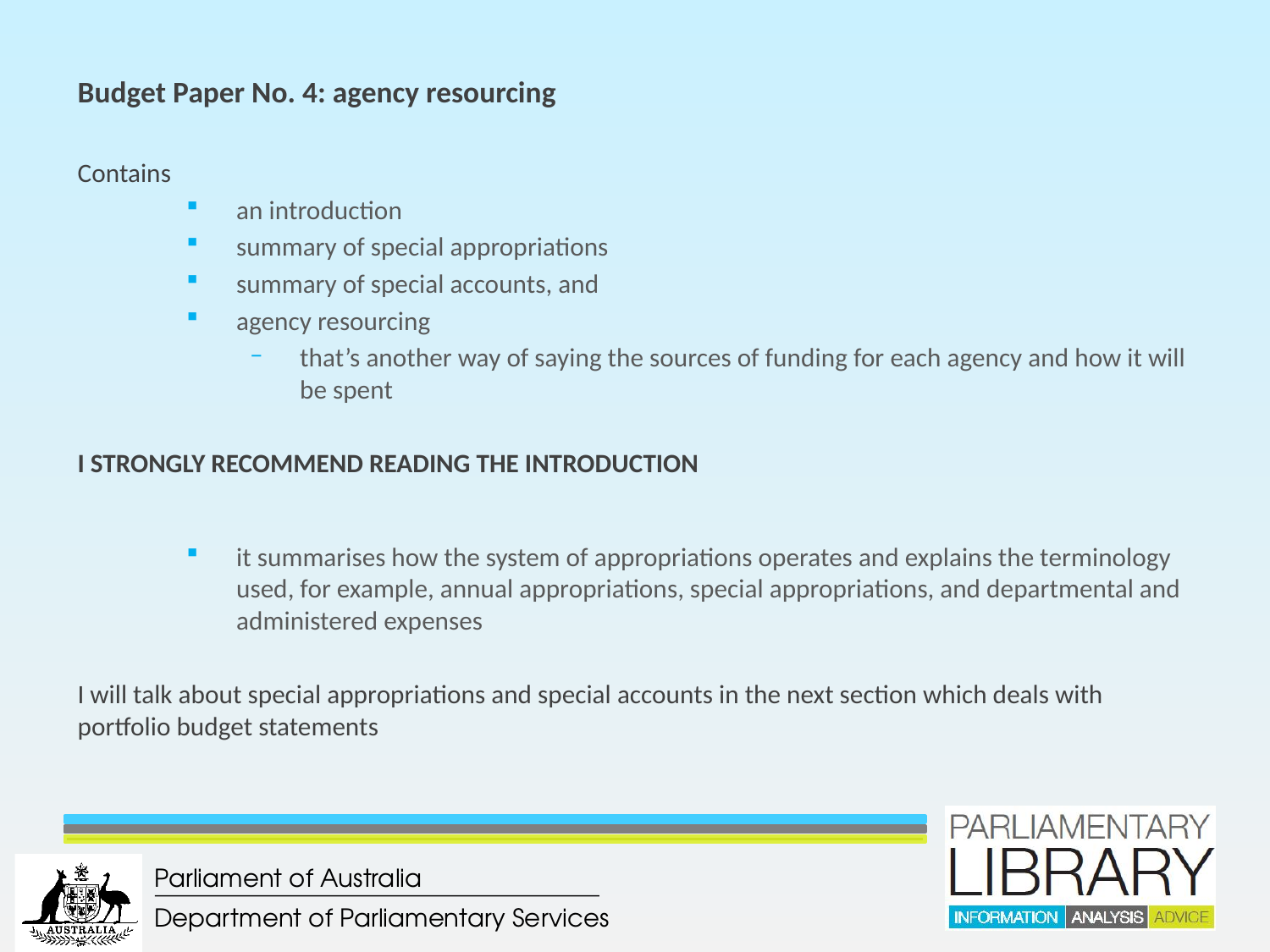

Budget Paper No. 4: agency resourcing

Contains
an introduction
summary of special appropriations
summary of special accounts, and
agency resourcing
that’s another way of saying the sources of funding for each agency and how it will be spent

I STRONGLY RECOMMEND READING THE INTRODUCTION

it summarises how the system of appropriations operates and explains the terminology used, for example, annual appropriations, special appropriations, and departmental and administered expenses

I will talk about special appropriations and special accounts in the next section which deals with portfolio budget statements